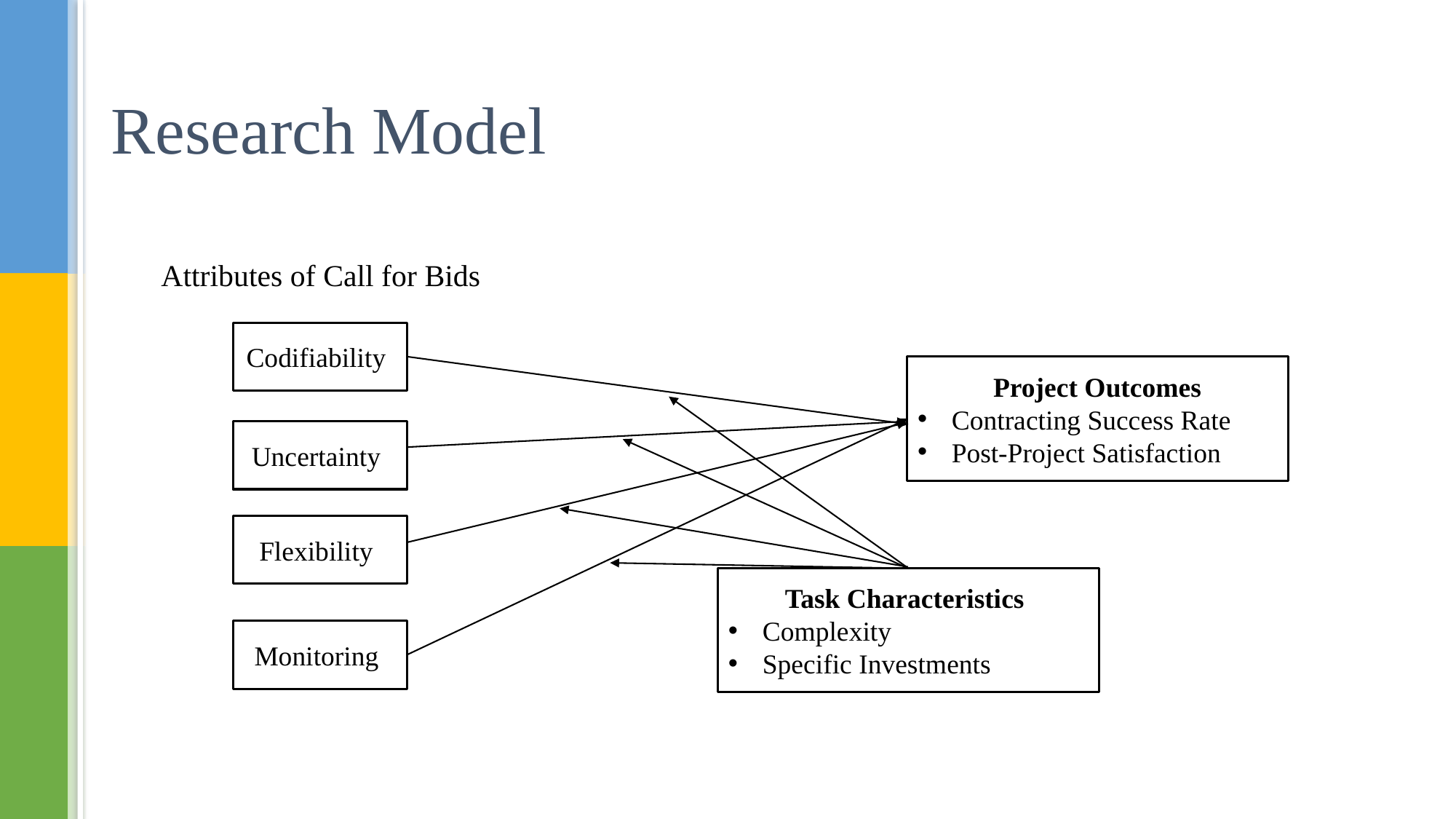

# Research Model

      Attributes of Call for Bids
Codifiability
Project Outcomes
Contracting Success Rate
Post-Project Satisfaction
Uncertainty
Flexibility
Task Characteristics
Complexity
Specific Investments
Monitoring